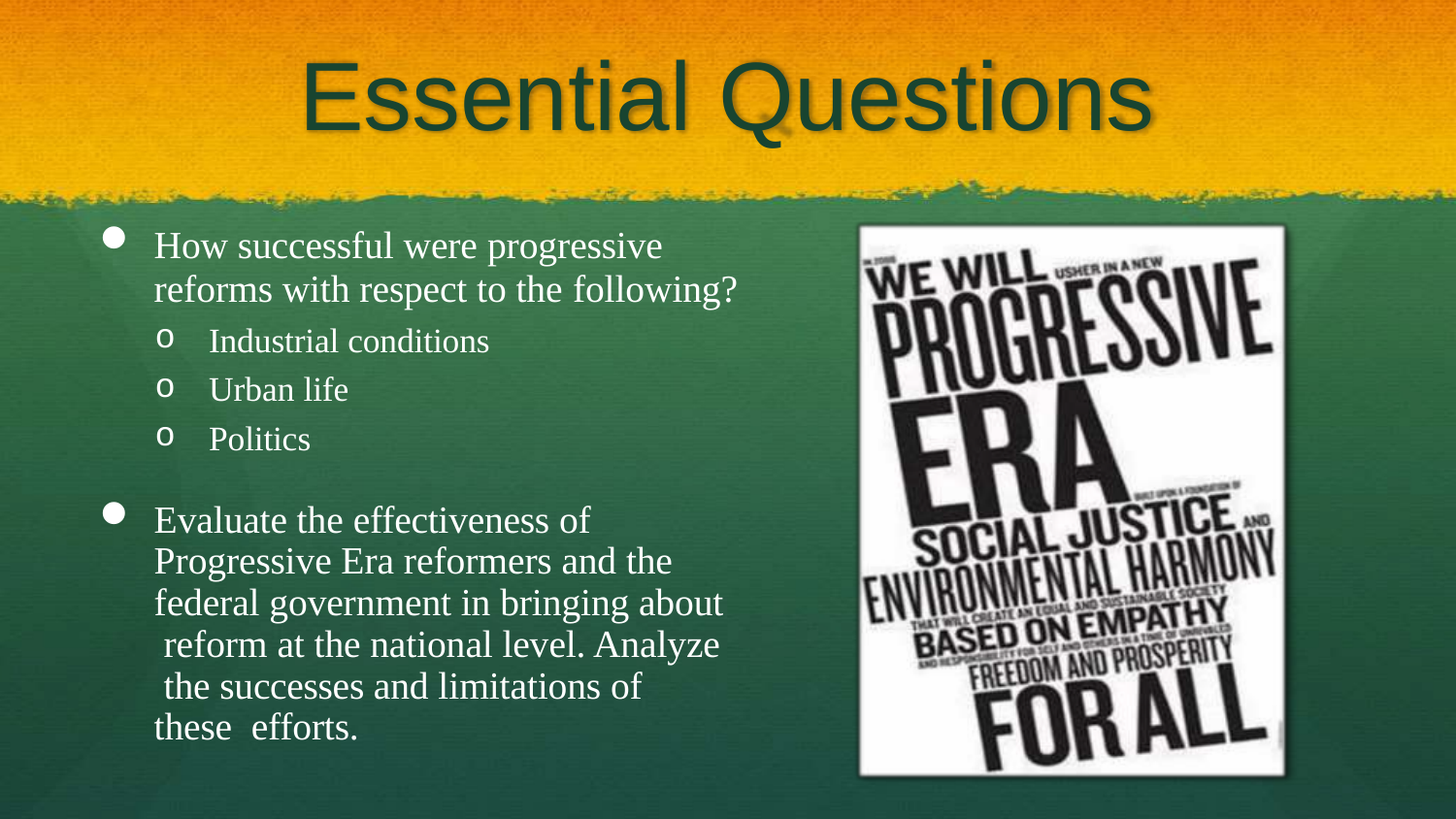

# Essential Questions

How successful were progressive
reforms with respect to the following?
Industrial conditions
Urban life
Politics

Evaluate the effectiveness of  Progressive Era reformers and the  federal government in bringing about  reform at the national level. Analyze  the successes and limitations of these  efforts.